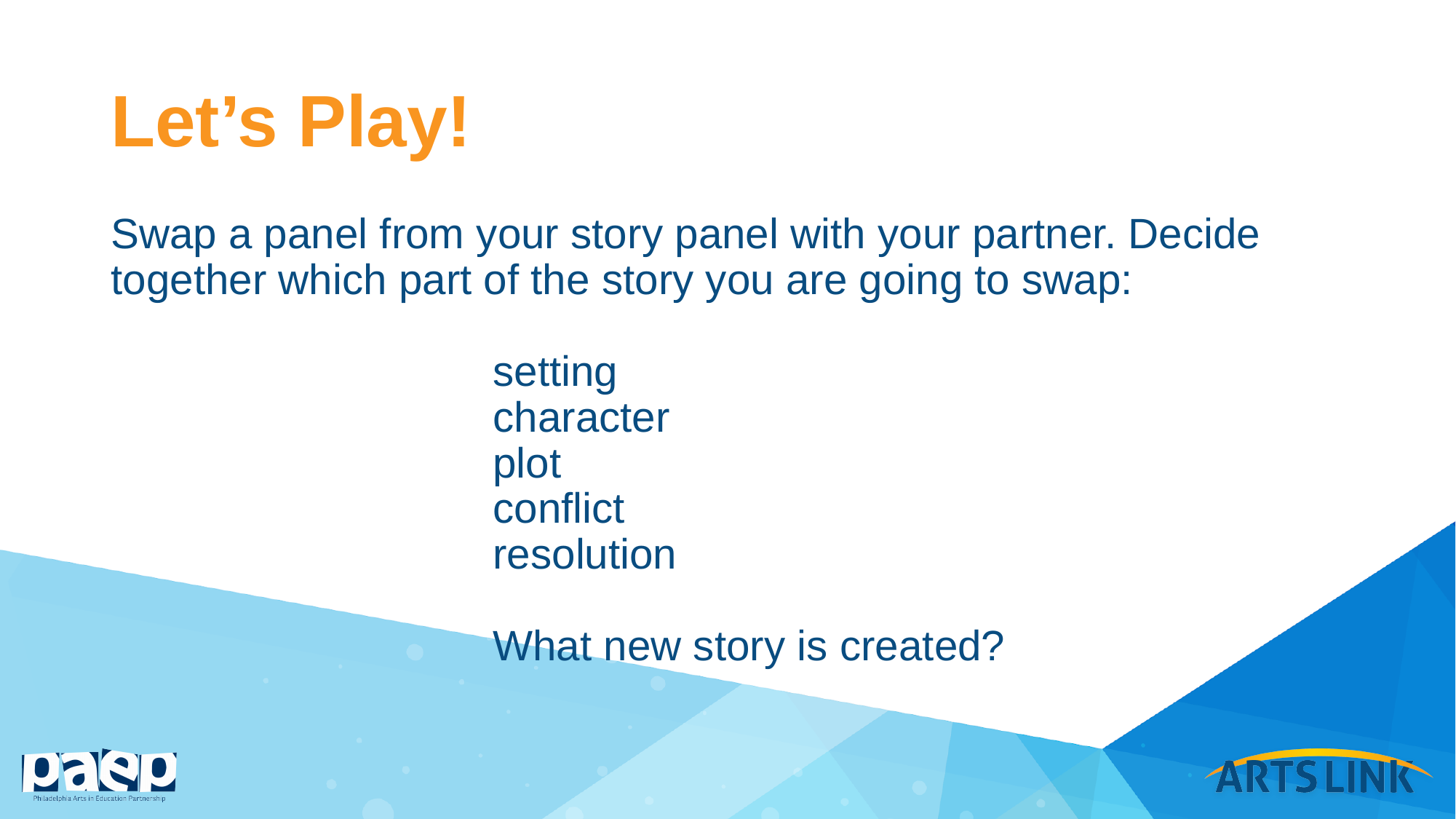

# Let’s Play!

Swap a panel from your story panel with your partner. Decide together which part of the story you are going to swap:

setting
character
plot
conflict
resolution

What new story is created?